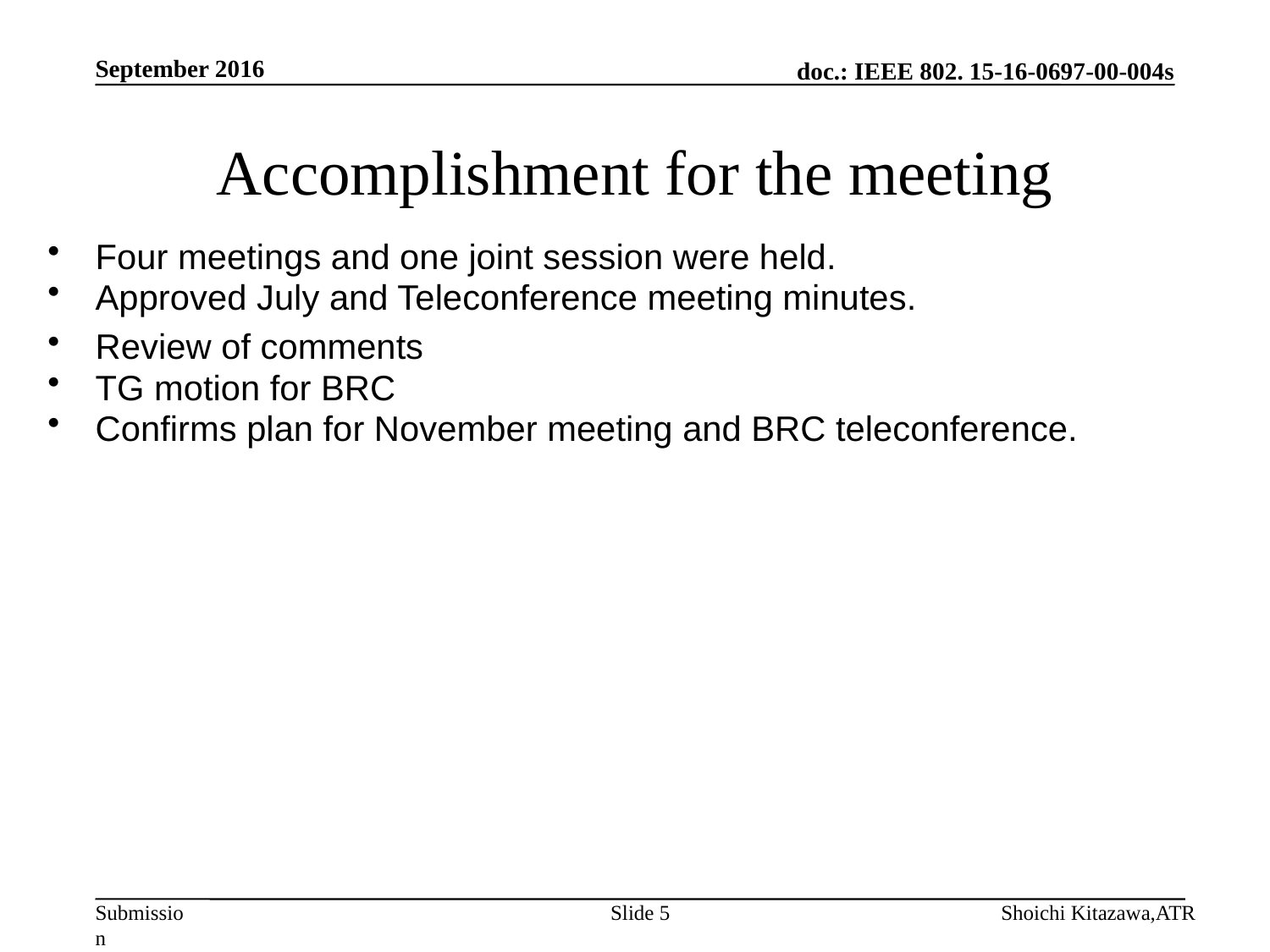

September 2016
# Accomplishment for the meeting
Four meetings and one joint session were held.
Approved July and Teleconference meeting minutes.
Review of comments
TG motion for BRC
Confirms plan for November meeting and BRC teleconference.
Slide 5
Shoichi Kitazawa,ATR